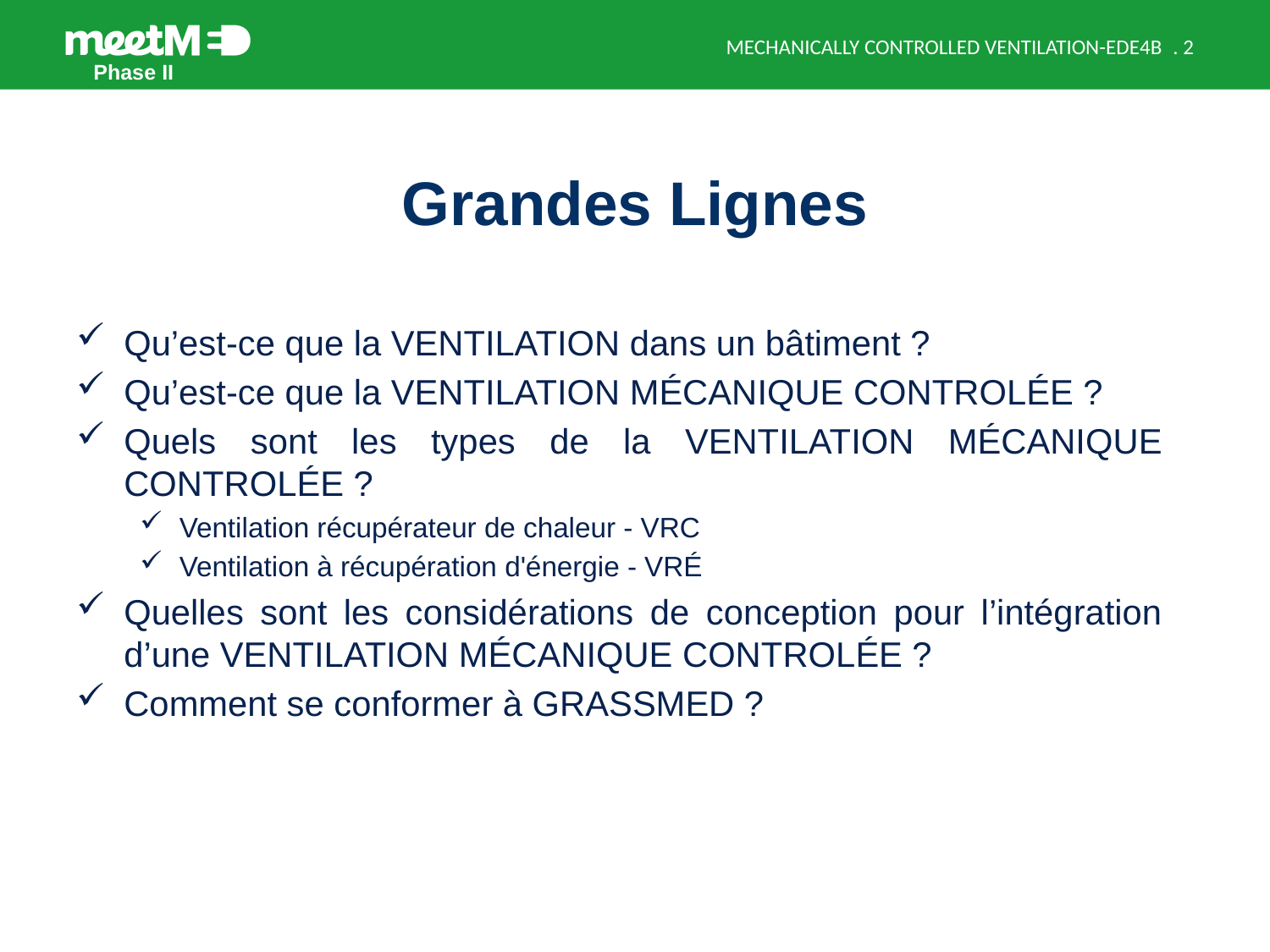

MECHANICALLY CONTROLLED VENTILATION-EDE4B
# Grandes Lignes
Qu’est-ce que la VENTILATION dans un bâtiment ?
Qu’est-ce que la VENTILATION MÉCANIQUE CONTROLÉE ?
Quels sont les types de la VENTILATION MÉCANIQUE CONTROLÉE ?
Ventilation récupérateur de chaleur - VRC
Ventilation à récupération d'énergie - VRÉ
Quelles sont les considérations de conception pour l’intégration d’une VENTILATION MÉCANIQUE CONTROLÉE ?
Comment se conformer à GRASSMED ?